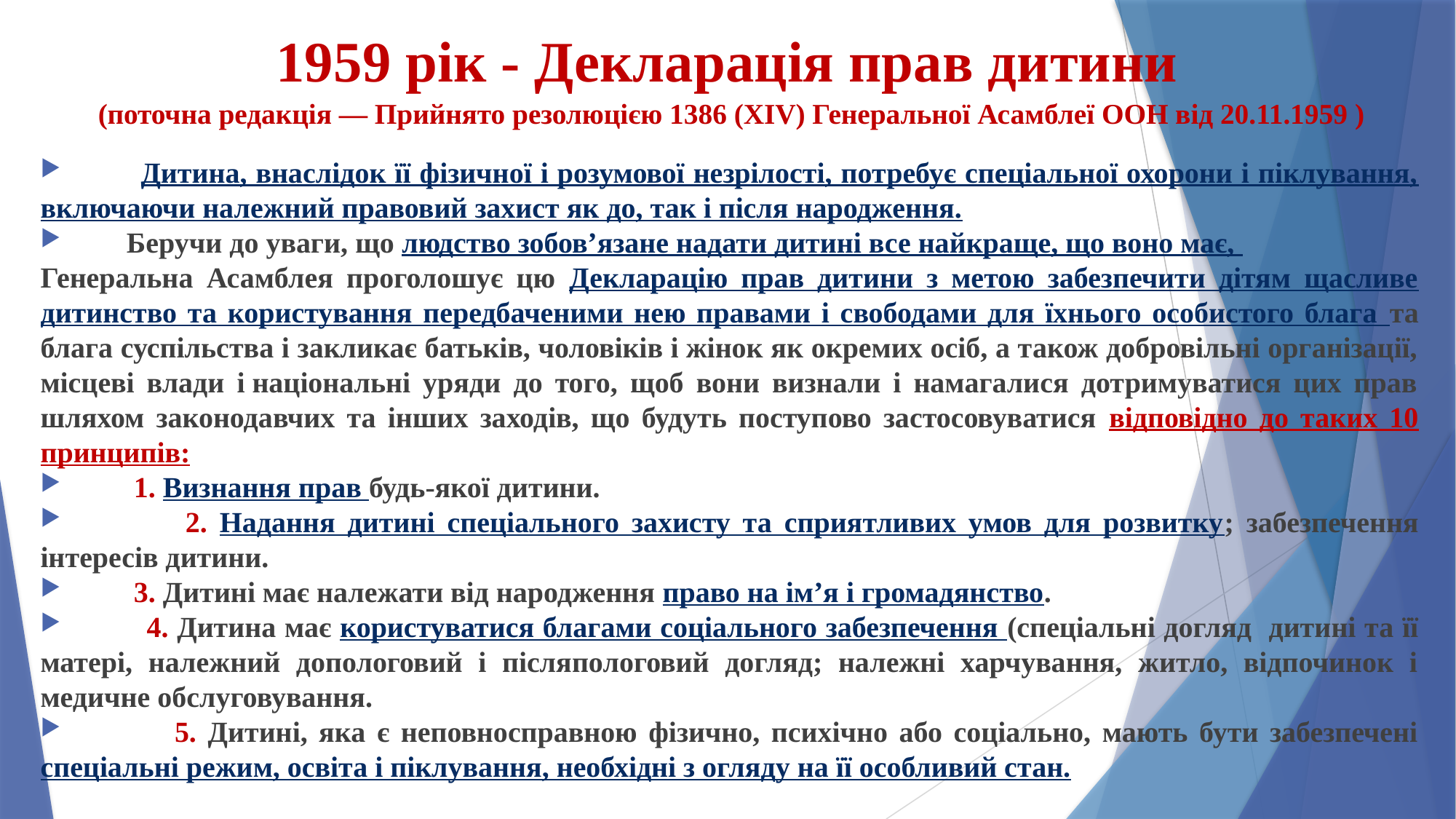

# 1959 рік - Декларація прав дитини (поточна редакція — Прийнято резолюцією 1386 (ХIV) Генеральної Асамблеї ООН від 20.11.1959 )
         Дитина, внаслідок її фізичної і розумової незрілості, потребує спеціальної охорони і піклування, включаючи належний правовий захист як до, так і після народження.
         Беручи до уваги, що людство зобов’язане надати дитині все найкраще, що воно має,
Генеральна Асамблея проголошує цю Декларацію прав дитини з метою забезпечити дітям щасливе дитинство та користування передбаченими нею правами і свободами для їхнього особистого блага та блага суспільства і закликає батьків, чоловіків і жінок як окремих осіб, а також добровільні організації, місцеві влади і національні уряди до того, щоб вони визнали і намагалися дотримуватися цих прав шляхом законодавчих та інших заходів, що будуть поступово застосовуватися відповідно до таких 10 принципів:
          1. Визнання прав будь-якої дитини.
          2. Надання дитині спеціального захисту та сприятливих умов для розвитку; забезпечення інтересів дитини.
          3. Дитині має належати від народження право на ім’я і громадянство.
          4. Дитина має користуватися благами соціального забезпечення (спеціальні догляд  дитині та її матері, належний допологовий і післяпологовий догляд; належні харчування, житло, відпочинок і медичне обслуговування.
          5. Дитині, яка є неповносправною фізично, психічно або соціально, мають бути забезпечені спеціальні режим, освіта і піклування, необхідні з огляду на її особливий стан.